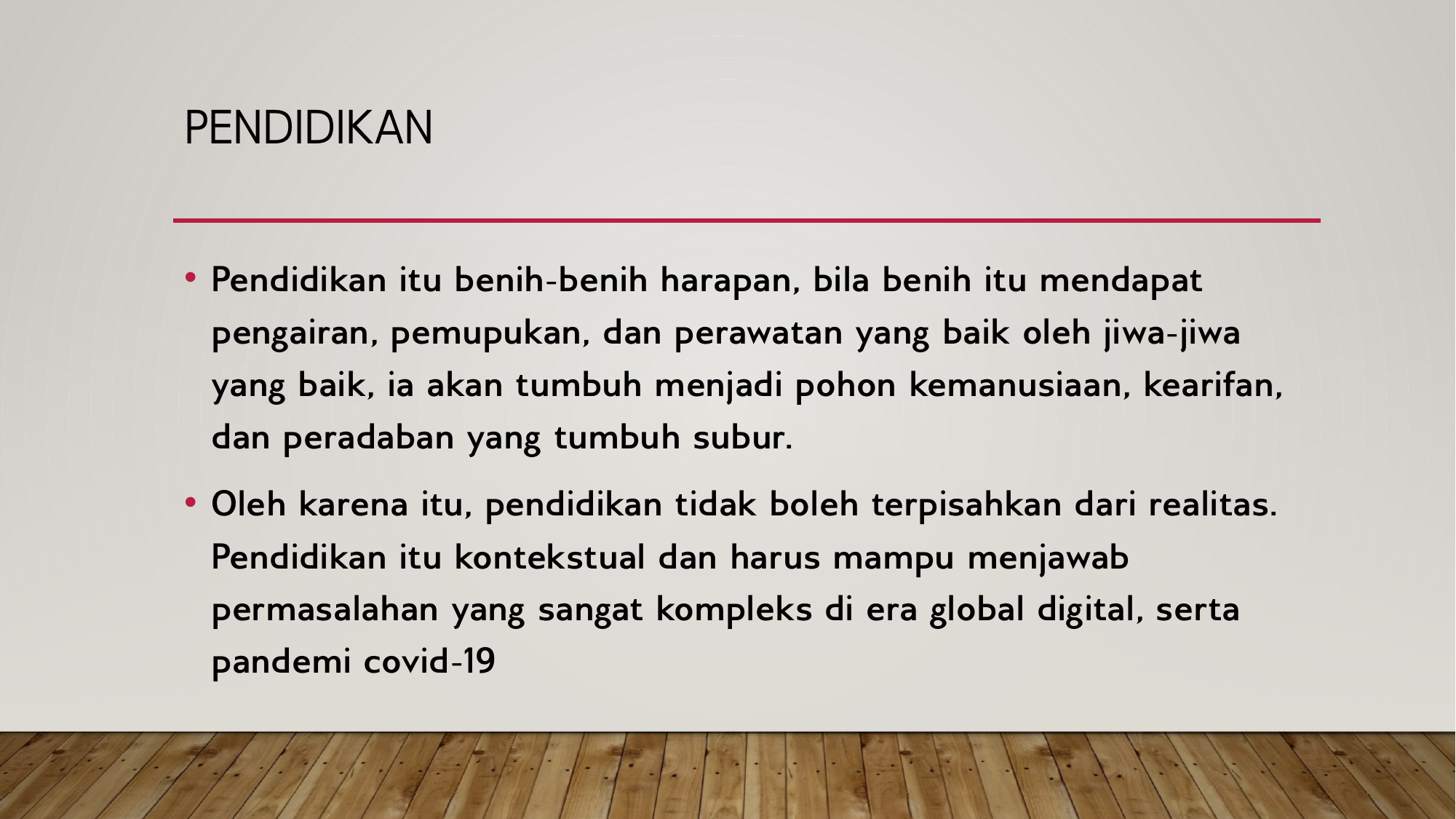

# Pendidikan
Pendidikan itu benih-benih harapan, bila benih itu mendapat pengairan, pemupukan, dan perawatan yang baik oleh jiwa-jiwa yang baik, ia akan tumbuh menjadi pohon kemanusiaan, kearifan, dan peradaban yang tumbuh subur.
Oleh karena itu, pendidikan tidak boleh terpisahkan dari realitas. Pendidikan itu kontekstual dan harus mampu menjawab permasalahan yang sangat kompleks di era global digital, serta pandemi covid-19